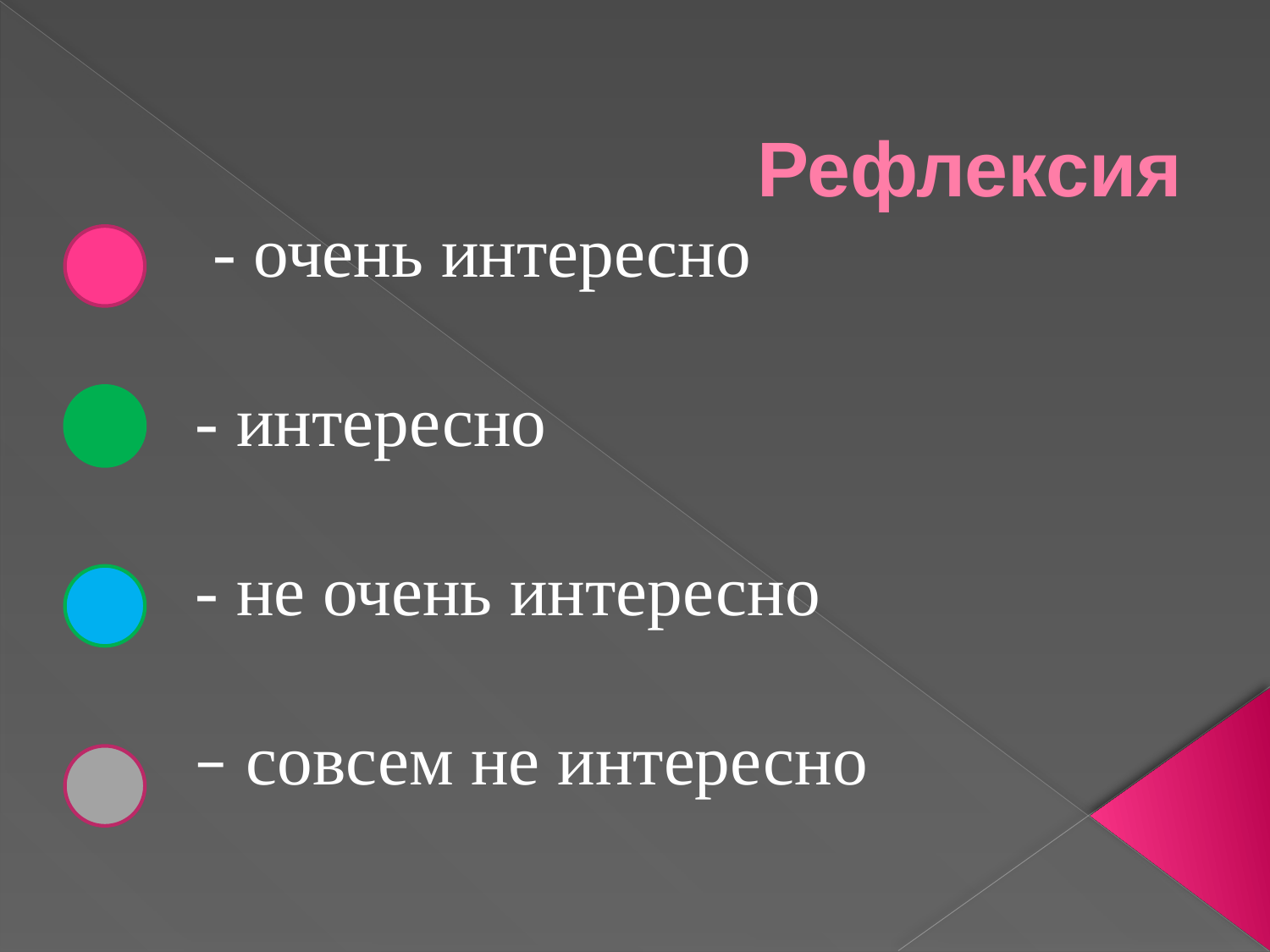

# Рефлексия
  - очень интересно

 - интересно

 - не очень интересно

 – совсем не интересно